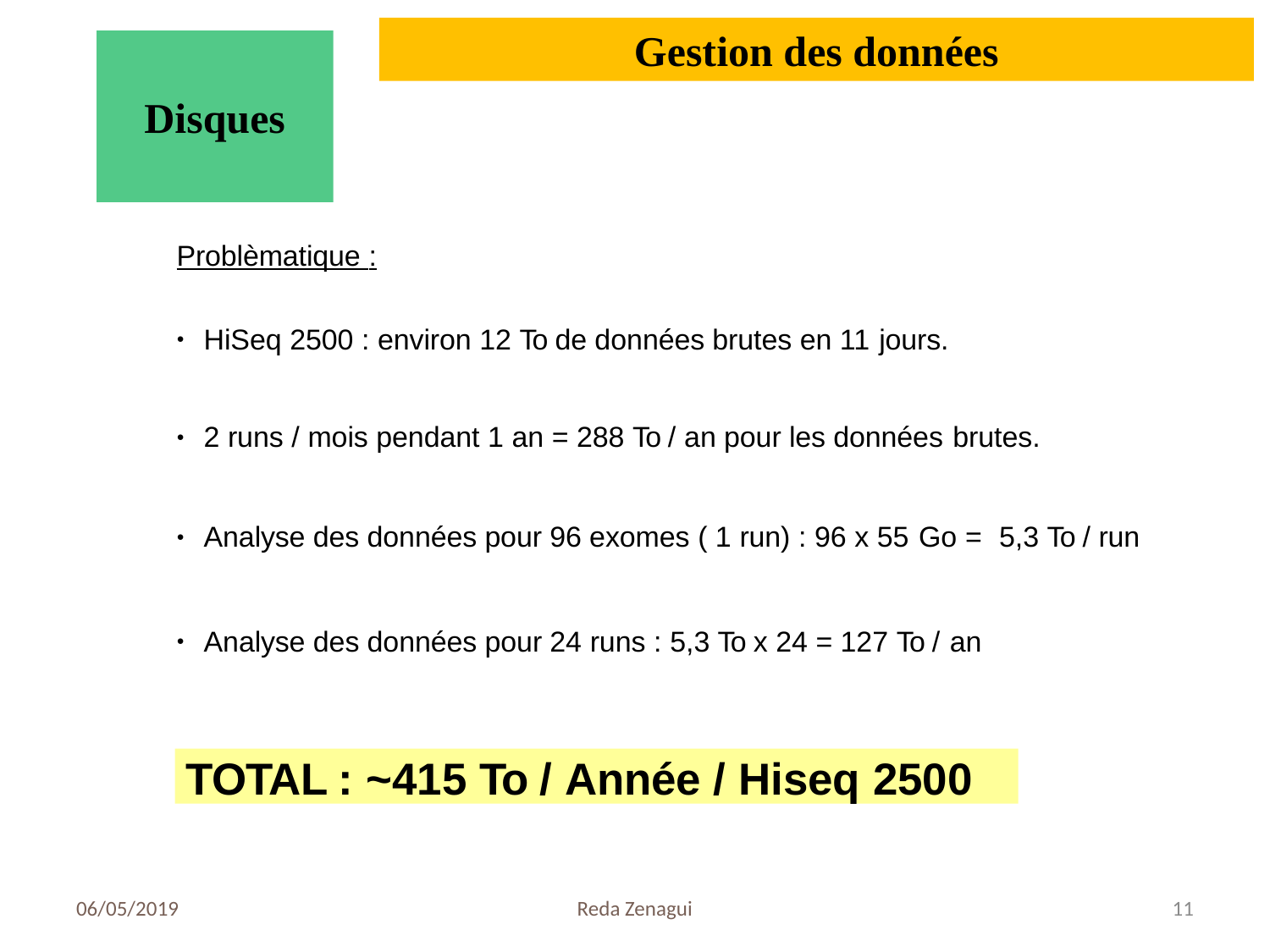

Gestion des données
# Disques
Problèmatique :
HiSeq 2500 : environ 12 To de données brutes en 11 jours.
●
2 runs / mois pendant 1 an = 288 To / an pour les données brutes.
●
Analyse des données pour 96 exomes ( 1 run) : 96 x 55 Go =	5,3 To / run
●
Analyse des données pour 24 runs : 5,3 To x 24 = 127 To / an
●
TOTAL : ~415 To / Année / Hiseq 2500
06/05/2019
Reda Zenagui
11